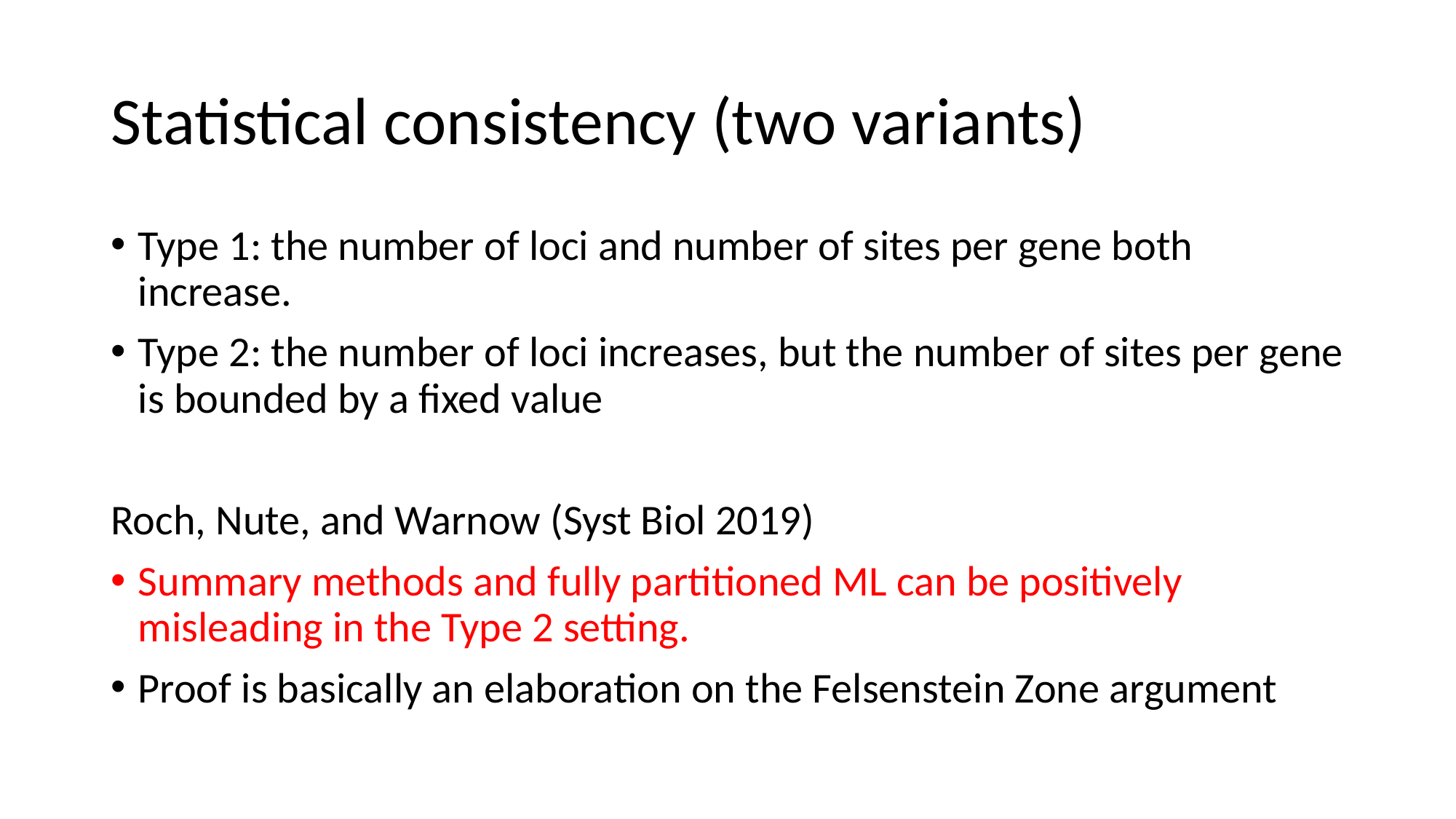

# Statistical consistency (two variants)
Type 1: the number of loci and number of sites per gene both increase.
Type 2: the number of loci increases, but the number of sites per gene is bounded by a fixed value

Roch, Nute, and Warnow (Syst Biol 2019)
Summary methods and fully partitioned ML can be positively misleading in the Type 2 setting.
Proof is basically an elaboration on the Felsenstein Zone argument